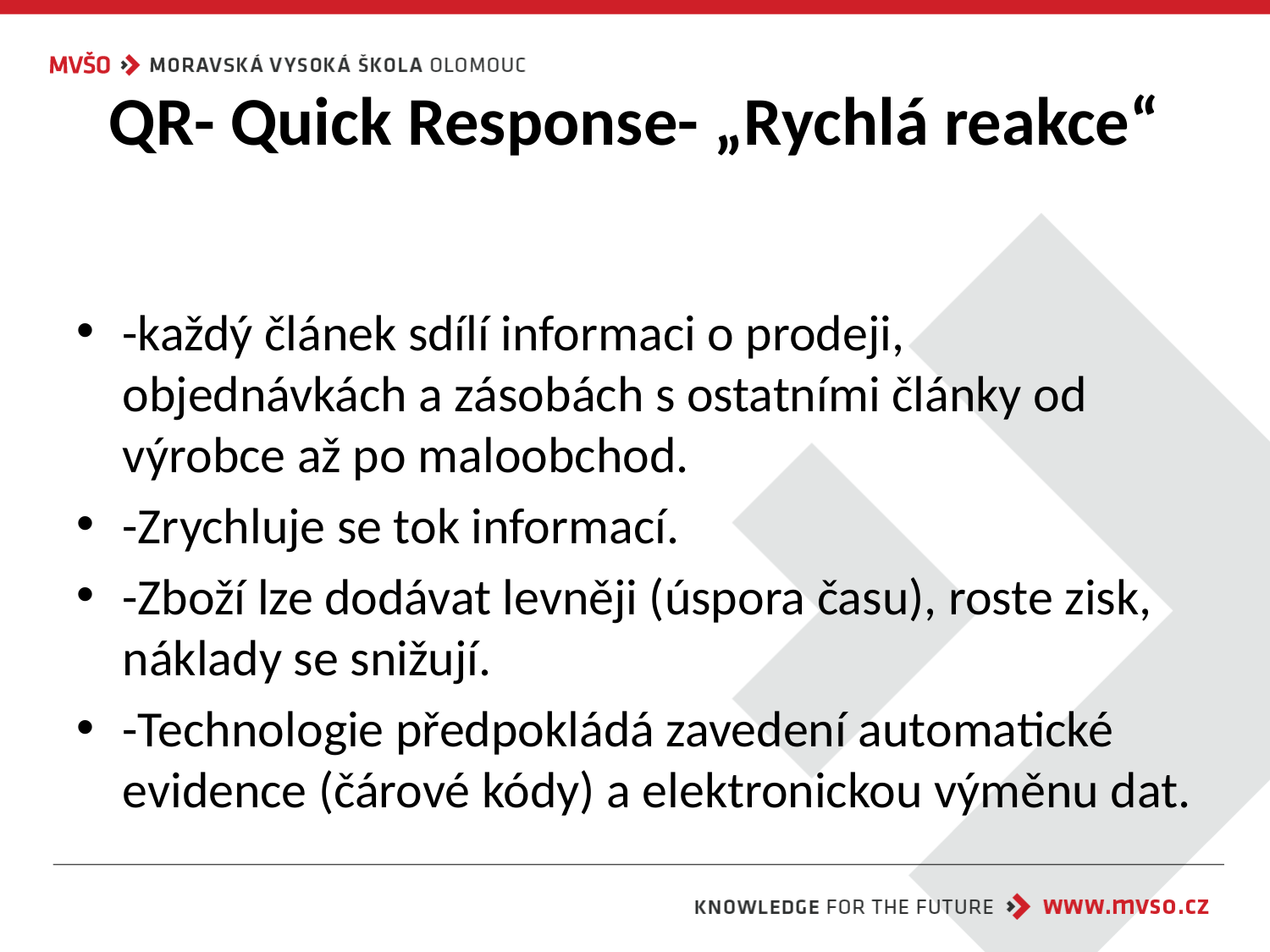

# QR- Quick Response- „Rychlá reakce“

-každý článek sdílí informaci o prodeji, objednávkách a zásobách s ostatními články od výrobce až po maloobchod.
-Zrychluje se tok informací.
-Zboží lze dodávat levněji (úspora času), roste zisk, náklady se snižují.
-Technologie předpokládá zavedení automatické evidence (čárové kódy) a elektronickou výměnu dat.